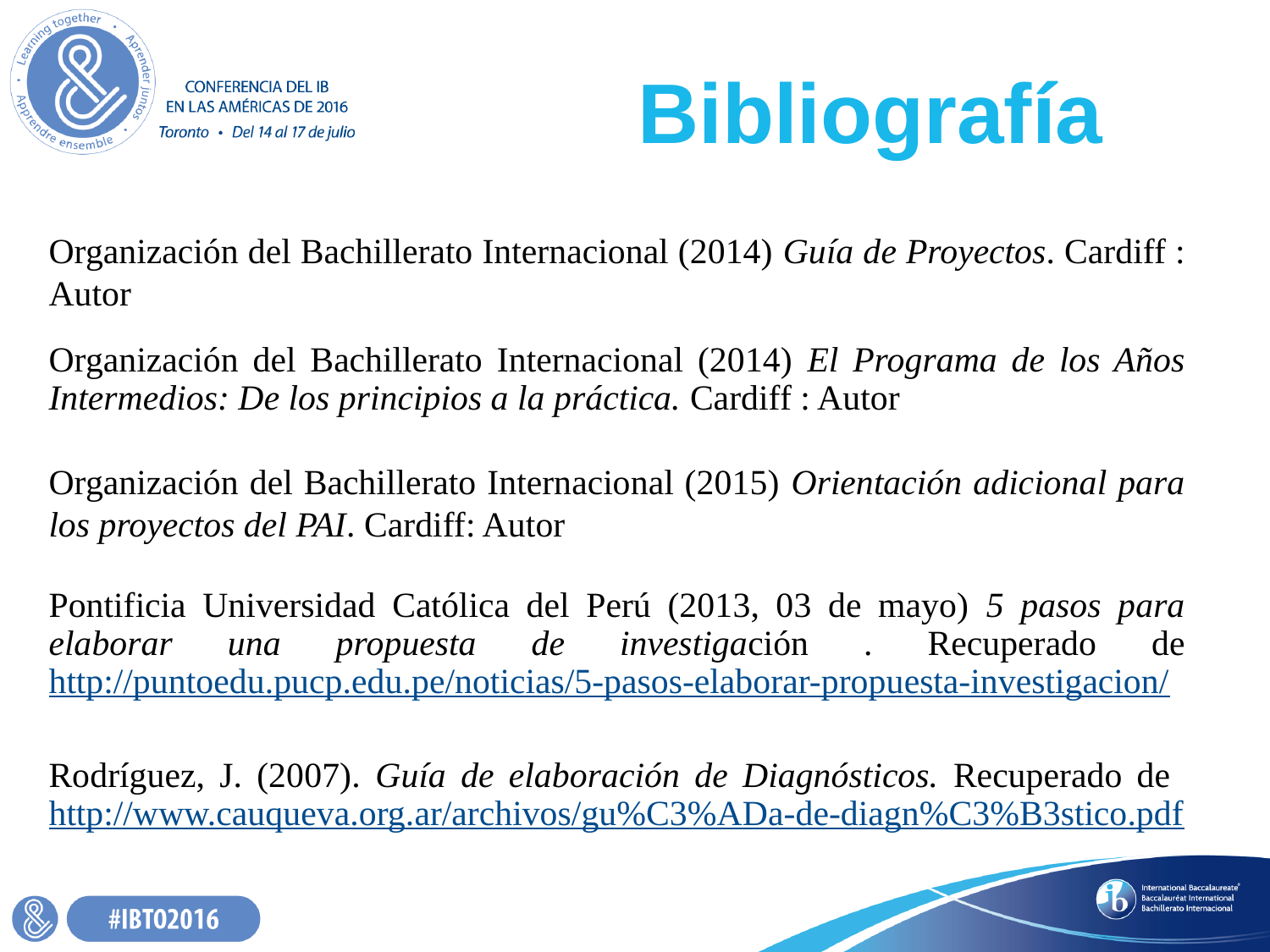

# Bibliografía
Organización del Bachillerato Internacional (2014) Guía de Proyectos. Cardiff : Autor
Organización del Bachillerato Internacional (2014) El Programa de los Años Intermedios: De los principios a la práctica. Cardiff : Autor
Organización del Bachillerato Internacional (2015) Orientación adicional para los proyectos del PAI. Cardiff: Autor
Pontificia Universidad Católica del Perú (2013, 03 de mayo) 5 pasos para elaborar una propuesta de investigación . Recuperado de http://puntoedu.pucp.edu.pe/noticias/5-pasos-elaborar-propuesta-investigacion/
Rodríguez, J. (2007). Guía de elaboración de Diagnósticos. Recuperado de  http://www.cauqueva.org.ar/archivos/gu%C3%ADa-de-diagn%C3%B3stico.pdf